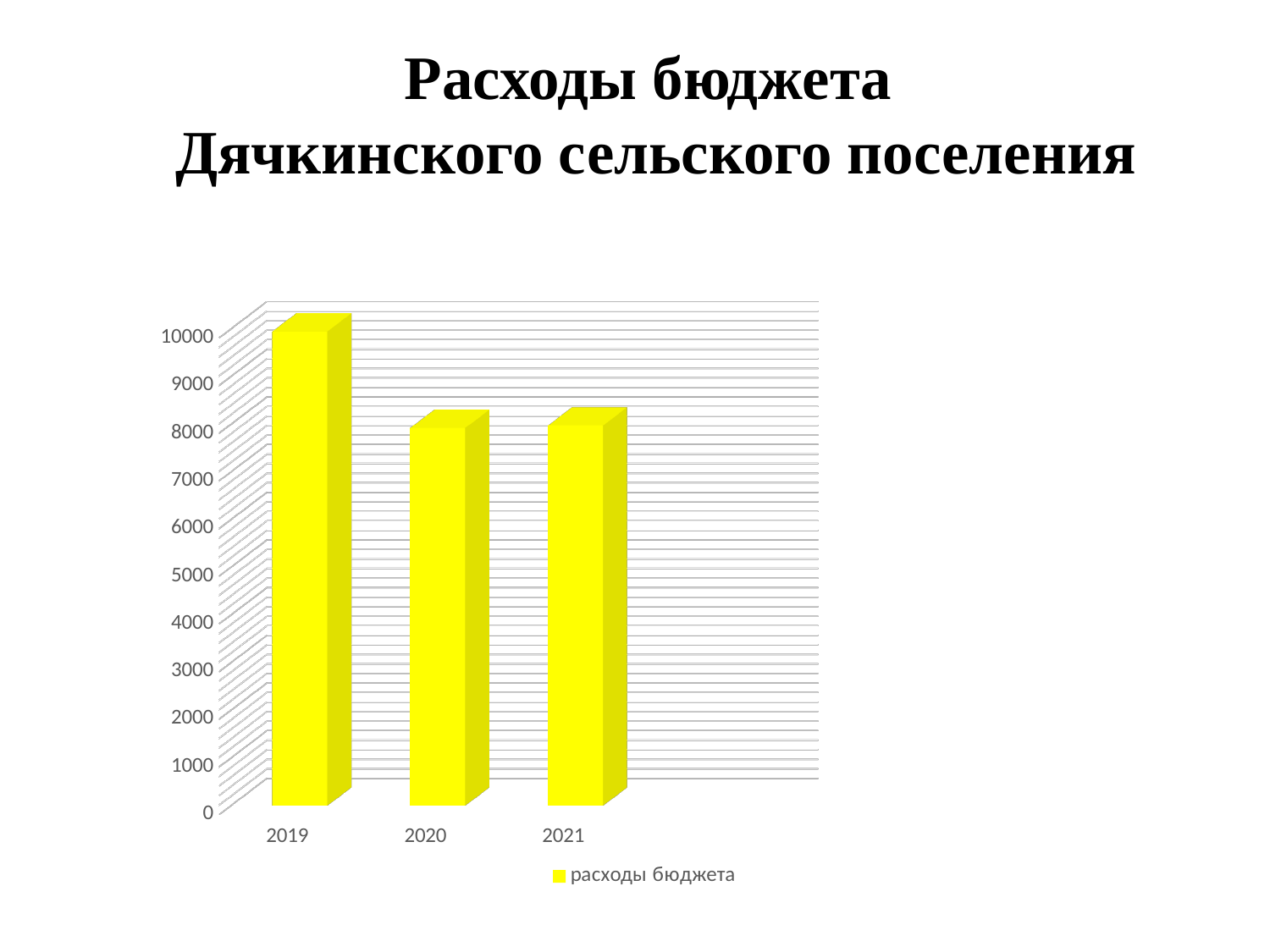

Расходы бюджета
Дячкинского сельского поселения

[unsupported chart]